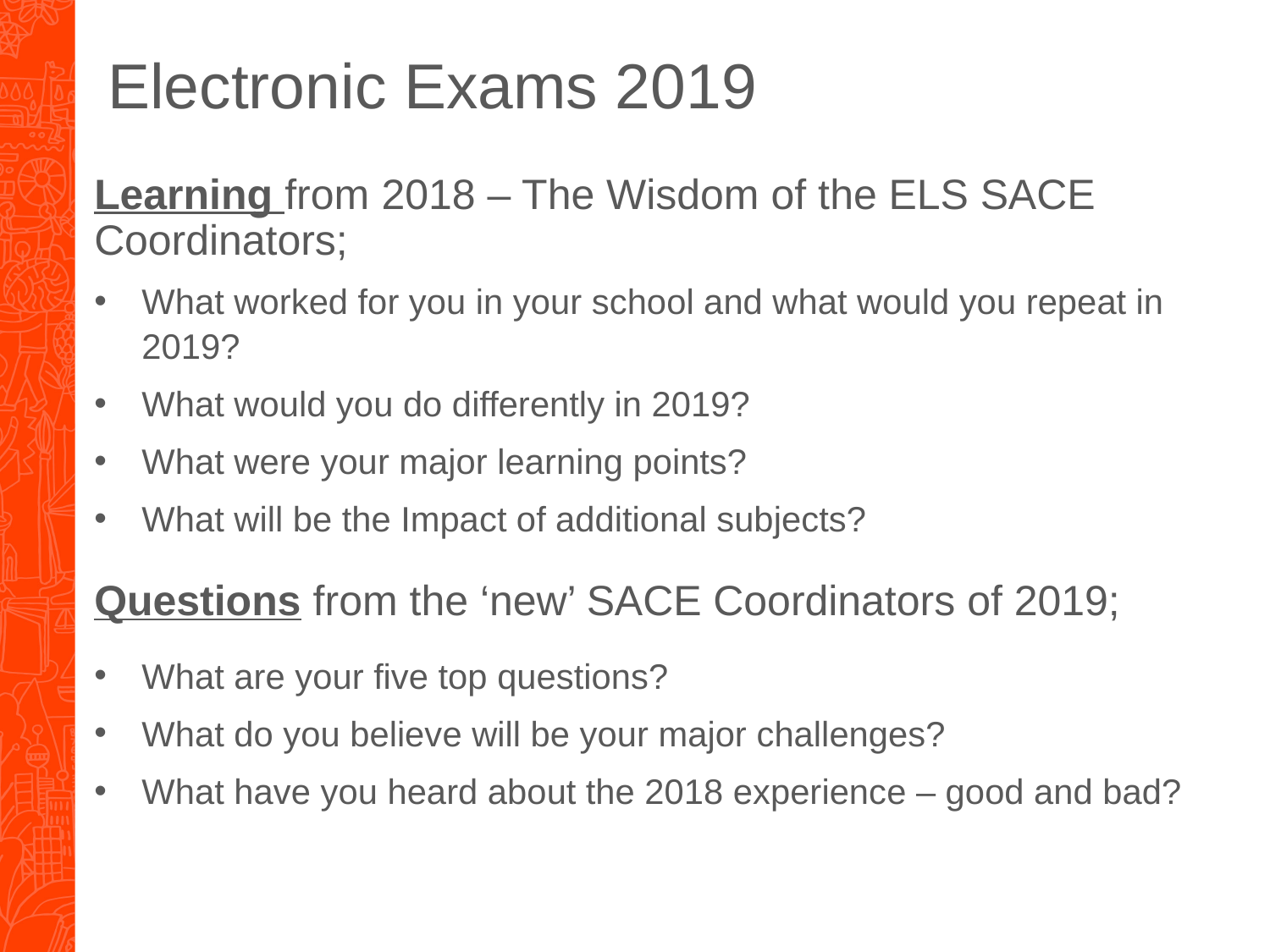

# Electronic Exams 2019
Learning from 2018 – The Wisdom of the ELS SACE Coordinators;
What worked for you in your school and what would you repeat in 2019?
What would you do differently in 2019?
What were your major learning points?
What will be the Impact of additional subjects?
Questions from the ‘new’ SACE Coordinators of 2019;
What are your five top questions?
What do you believe will be your major challenges?
What have you heard about the 2018 experience – good and bad?